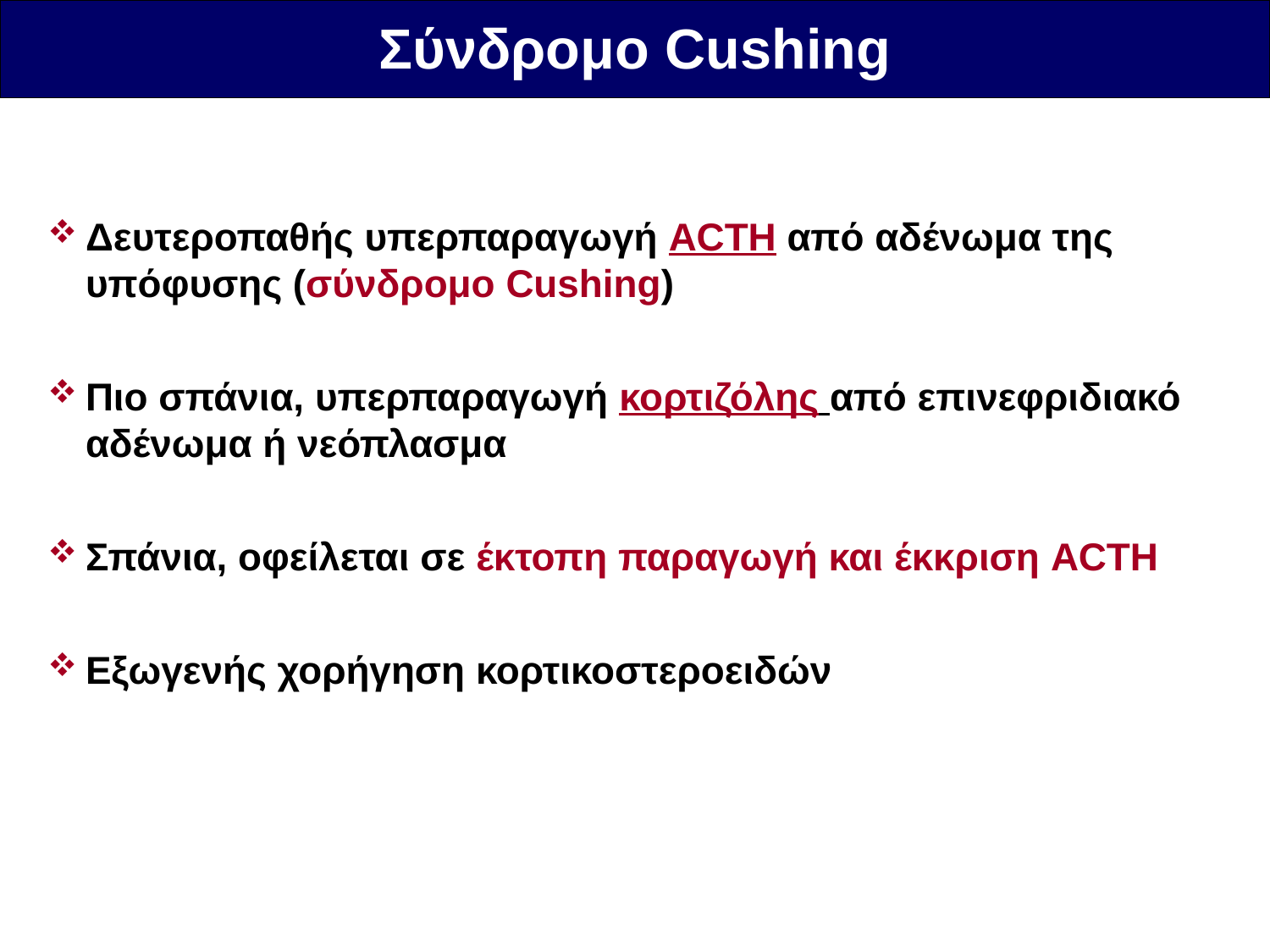

Σύνδρομο Cushing
Δευτεροπαθής υπερπαραγωγή ACTH από αδένωμα της υπόφυσης (σύνδρομο Cushing)

Πιο σπάνια, υπερπαραγωγή κορτιζόλης από επινεφριδιακό αδένωμα ή νεόπλασμα

Σπάνια, οφείλεται σε έκτοπη παραγωγή και έκκριση ACTH

Εξωγενής χορήγηση κορτικοστεροειδών